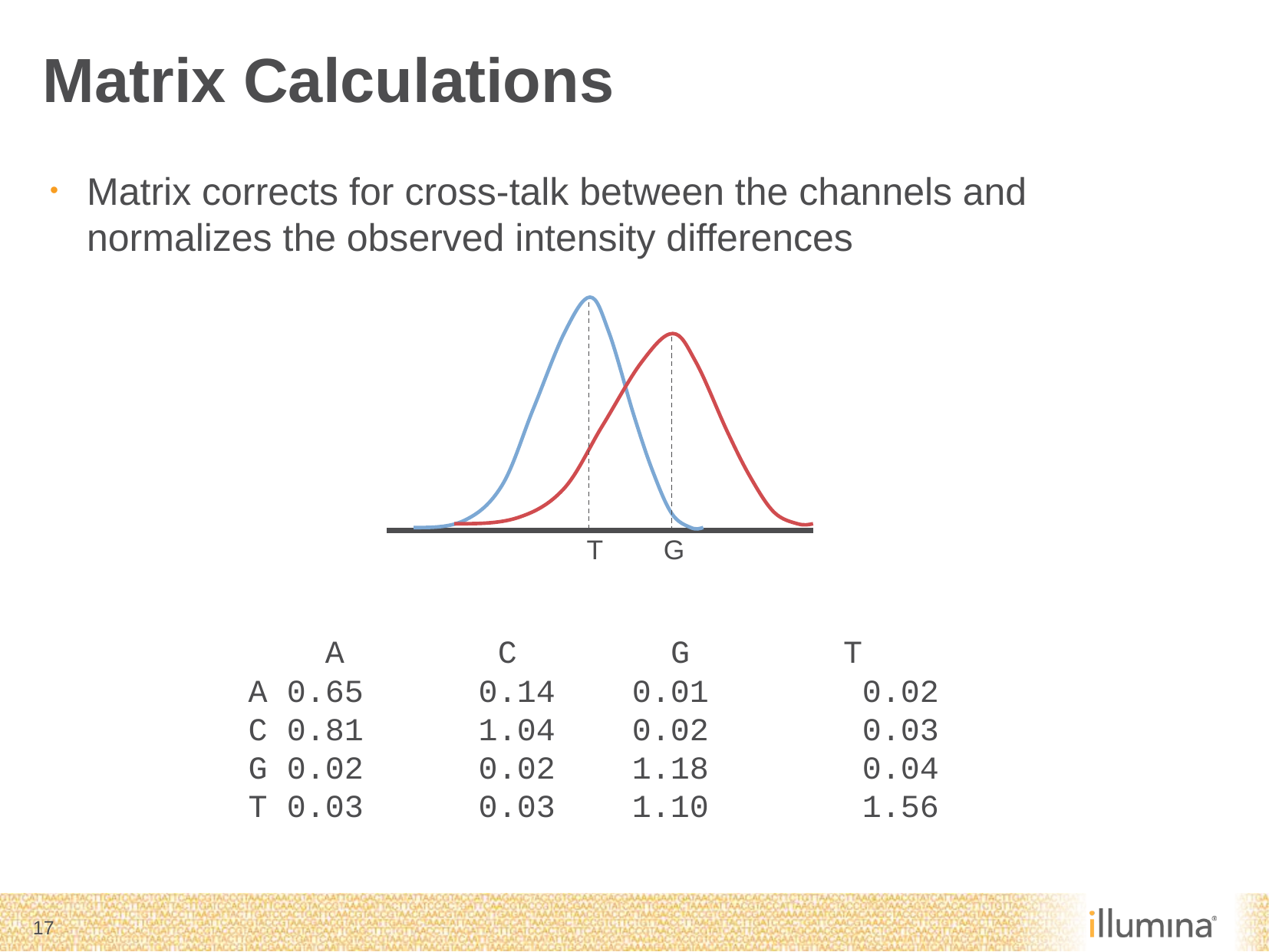

# Matrix Calculations
Matrix corrects for cross-talk between the channels and normalizes the observed intensity differences

T
G

    A        C        G        T
A 0.65	0.14	  0.01	  0.02
C 0.81	1.04    0.02	  0.03
G 0.02	0.02	  1.18	  0.04
T 0.03	0.03	  1.10	  1.56